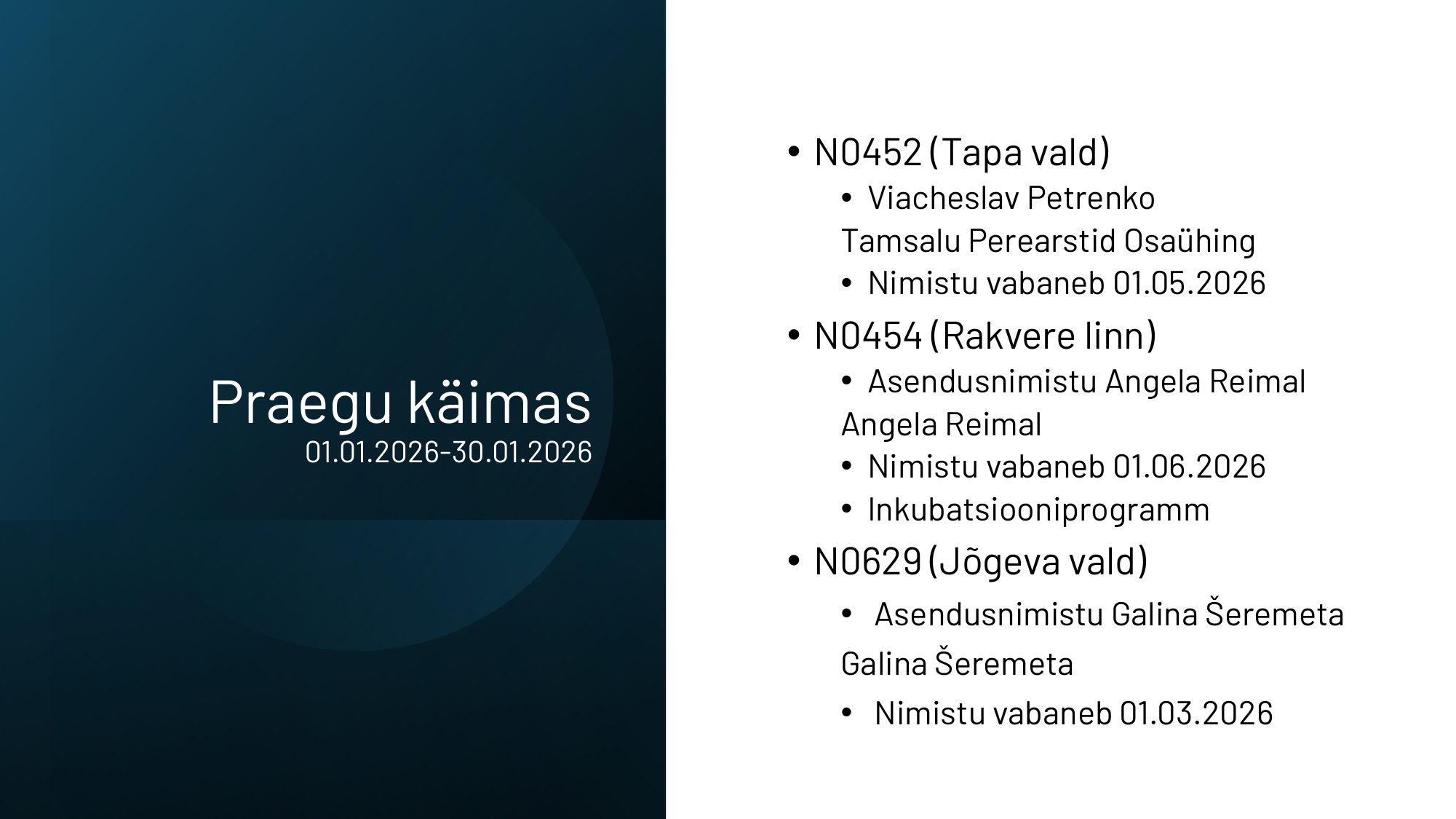

# Praegu käimas 01.01.2026-30.01.2026

N0452 (Tapa vald)
Viacheslav Petrenko
Tamsalu Perearstid Osaühing
Nimistu vabaneb 01.05.2026
N0454 (Rakvere linn)
Asendusnimistu Angela Reimal
Angela Reimal
Nimistu vabaneb 01.06.2026
Inkubatsiooniprogramm
N0629 (Jõgeva vald)
 Asendusnimistu Galina Šeremeta
Galina Šeremeta
 Nimistu vabaneb 01.03.2026